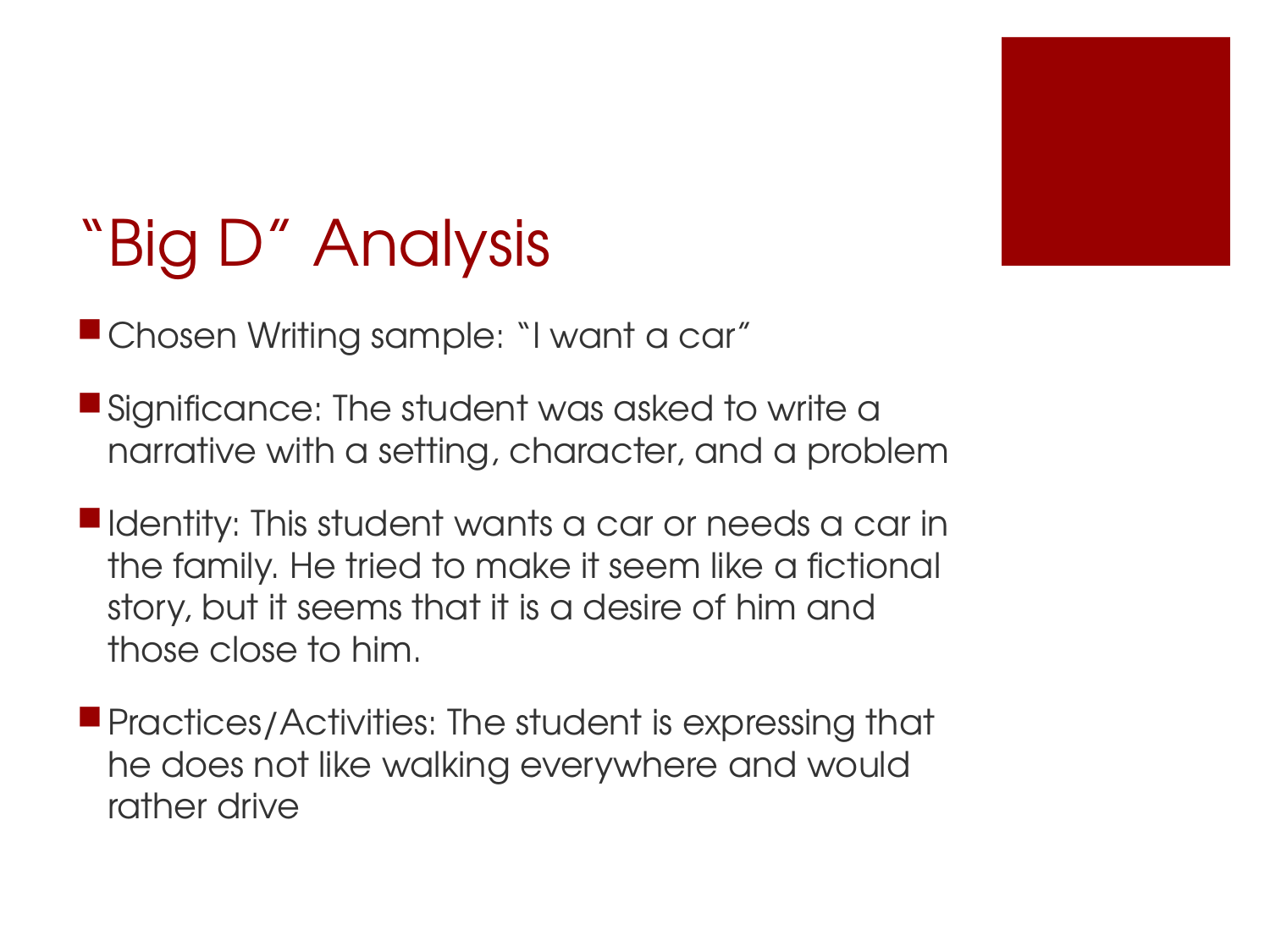

# “Big D” Analysis
Chosen Writing sample: “I want a car”
Significance: The student was asked to write a narrative with a setting, character, and a problem
Identity: This student wants a car or needs a car in the family. He tried to make it seem like a fictional story, but it seems that it is a desire of him and those close to him.
Practices/Activities: The student is expressing that he does not like walking everywhere and would rather drive